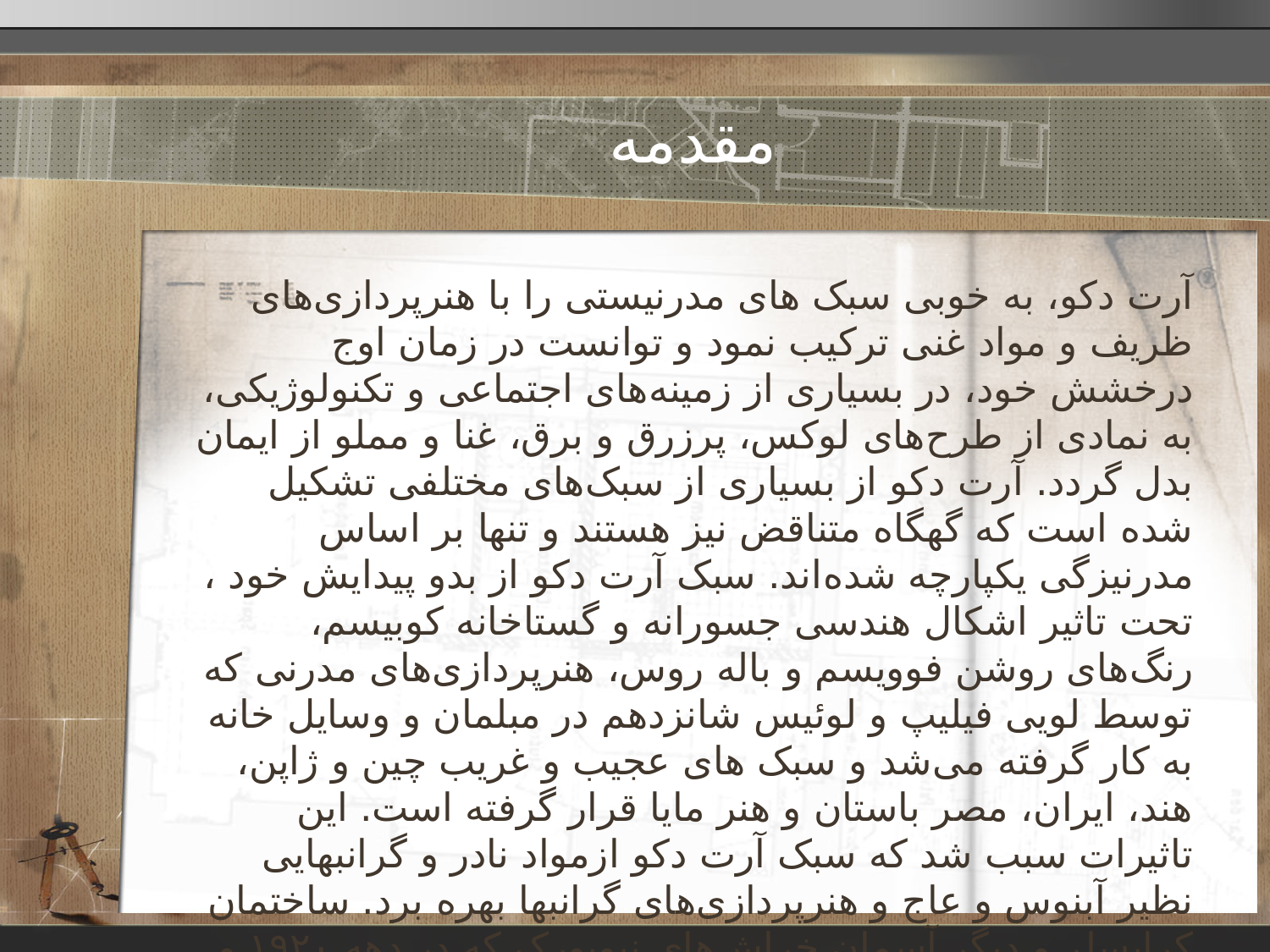

# مقدمه
آرت دکو، به خوبی سبک های مدرنیستی را با هنرپردازی‌های ظریف و مواد غنی ترکیب نمود و توانست در زمان اوج درخشش خود، در بسیاری از زمینه‌های اجتماعی و تکنولوژیکی، به نمادی از طرح‌های لوکس، پرزرق و برق، غنا و مملو از ایمان بدل گردد. آرت دکو از بسیاری از سبک‌های مختلفی تشکیل شده است که گهگاه متناقض نیز هستند و تنها بر اساس مدرنیزگی یکپارچه شده‌اند. سبک آرت دکو از بدو پیدایش خود ، تحت تاثیر اشکال هندسی جسورانه و گستاخانه کوبیسم، رنگ‌های روشن فوویسم و ​باله روس، هنرپردازی‌های مدرنی که توسط لویی فیلیپ و لوئیس شانزدهم در مبلمان و وسایل خانه به کار گرفته می‌شد و سبک های عجیب و غریب چین و ژاپن، هند، ایران، مصر باستان و هنر مایا قرار گرفته است. این تاثیرات سبب شد که سبک آرت دکو ازمواد نادر و گرانبهایی نظیر آبنوس و عاج و هنرپردازی‌های گرانبها بهره برد. ساختمان کرایسلر و دیگر آسمان خراش‌های نیویورک که در دهه ۱۹۲۰ و ۱۹۳۰ میلادی ساخته شده اند اهم بناهای طراحی شده به سبک آرت دکو هستند.